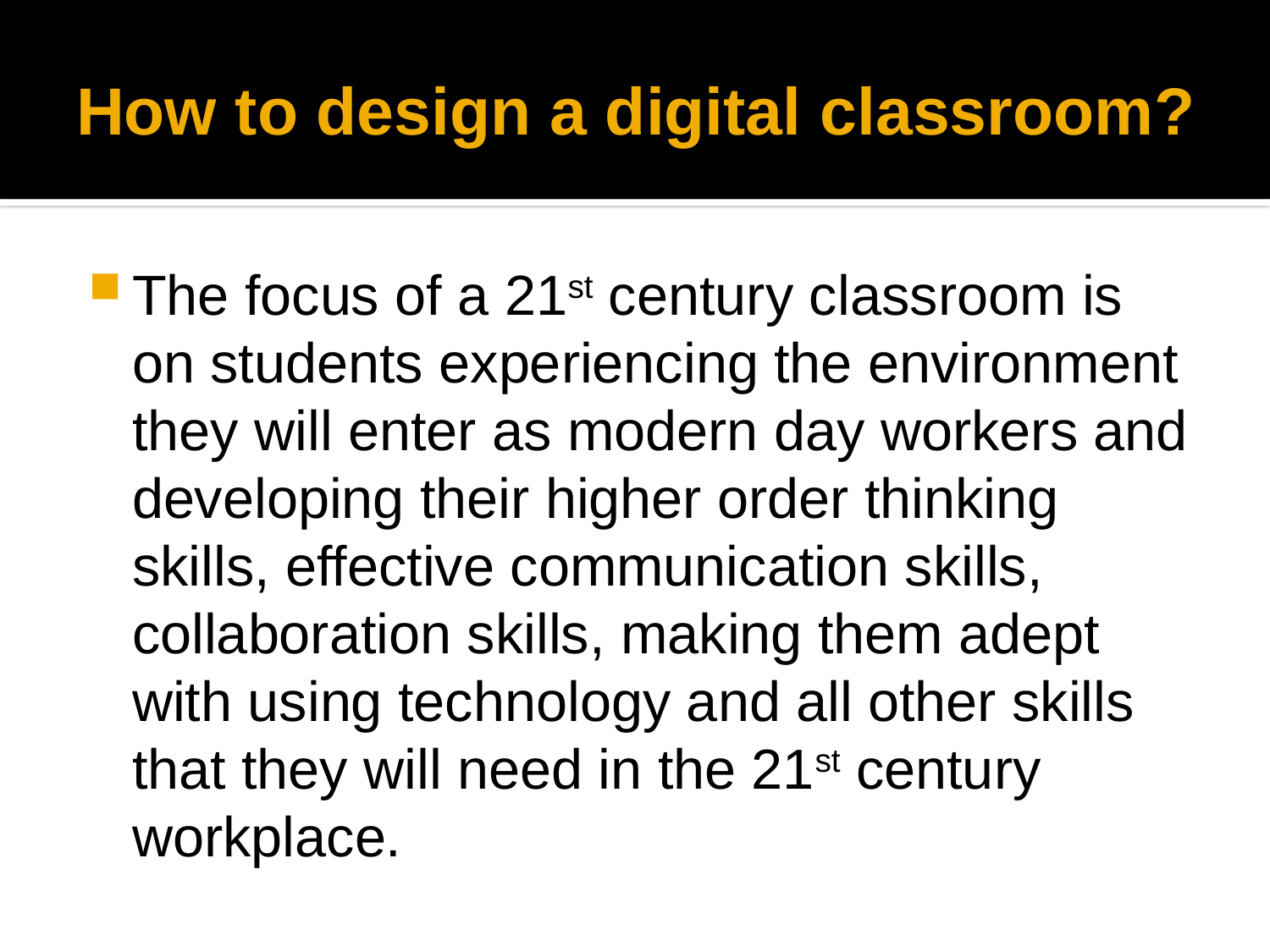

# How to design a digital classroom?
The focus of a 21st century classroom is on students experiencing the environment they will enter as modern day workers and developing their higher order thinking skills, effective communication skills, collaboration skills, making them adept with using technology and all other skills that they will need in the 21st century workplace.